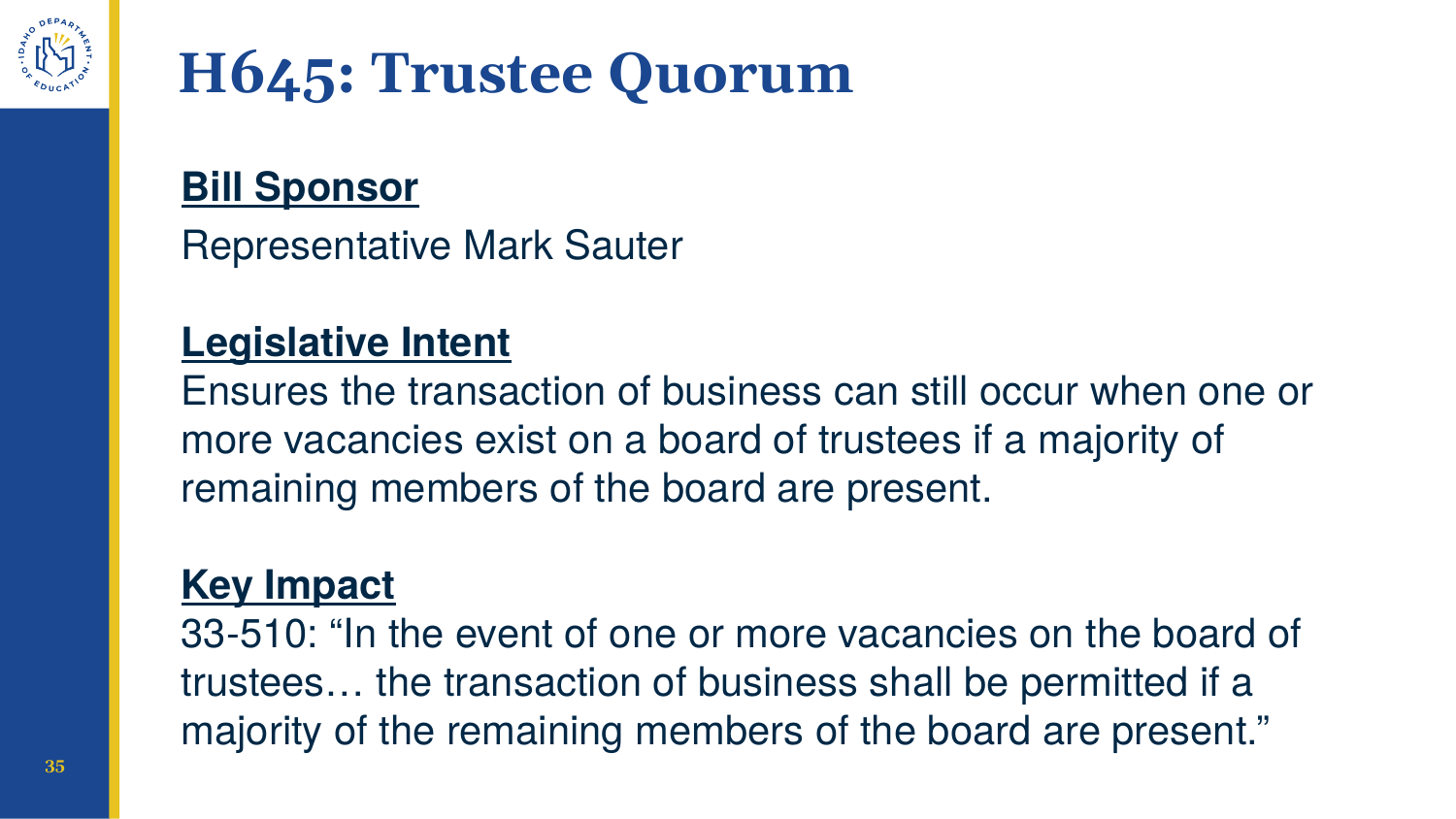

# H645: Trustee Quorum
Bill Sponsor
Representative Mark Sauter

Legislative Intent
Ensures the transaction of business can still occur when one or more vacancies exist on a board of trustees if a majority of remaining members of the board are present.

Key Impact
33-510: “In the event of one or more vacancies on the board of trustees… the transaction of business shall be permitted if a majority of the remaining members of the board are present.”
35